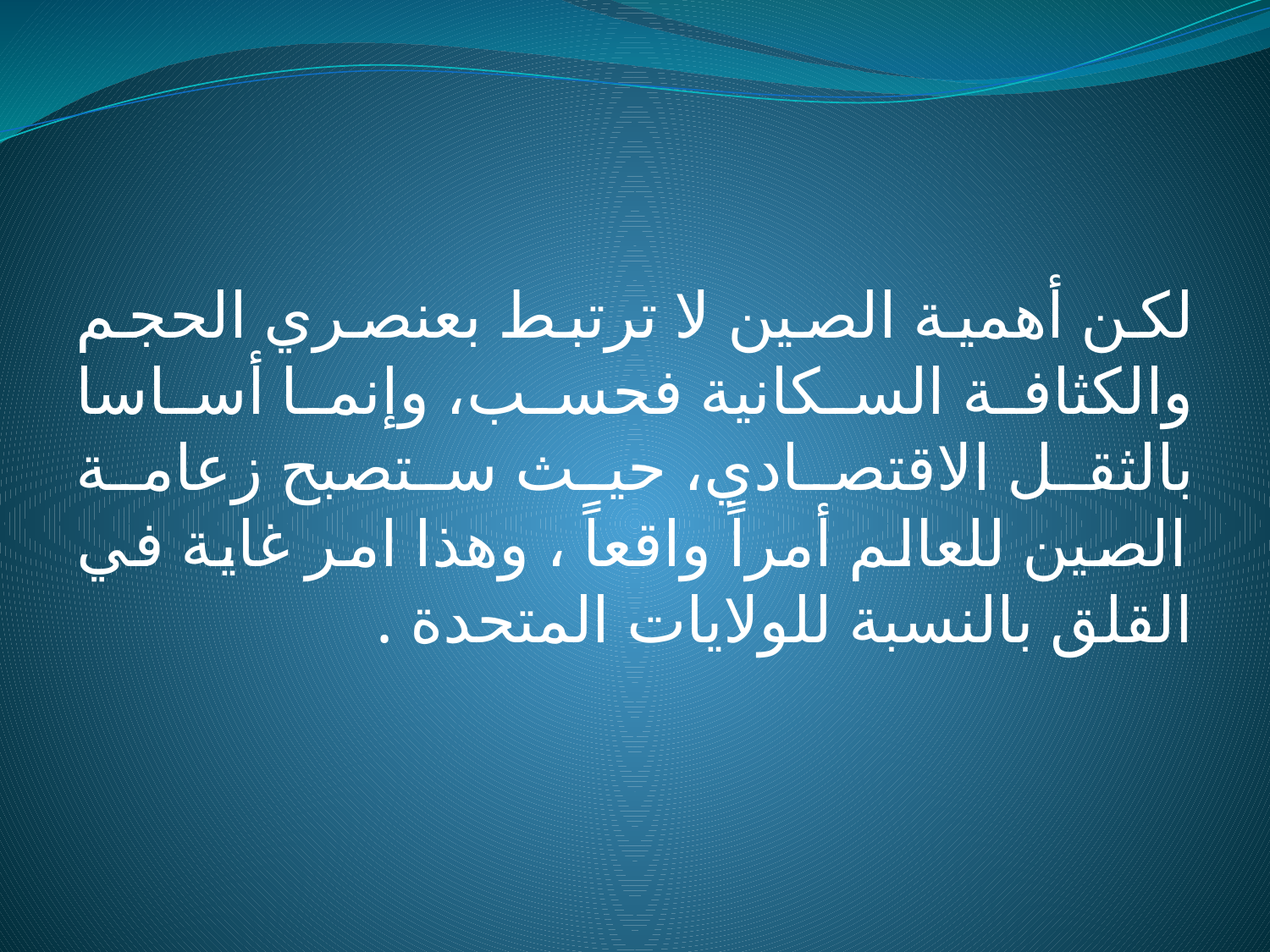

لكن أهمية الصين لا ترتبط بعنصري الحجم والكثافة السكانية فحسب، وإنما أساسا بالثقل الاقتصادي، حيث ستصبح زعامة الصين للعالم أمراً واقعاً ، وهذا امر غاية في القلق بالنسبة للولايات المتحدة .